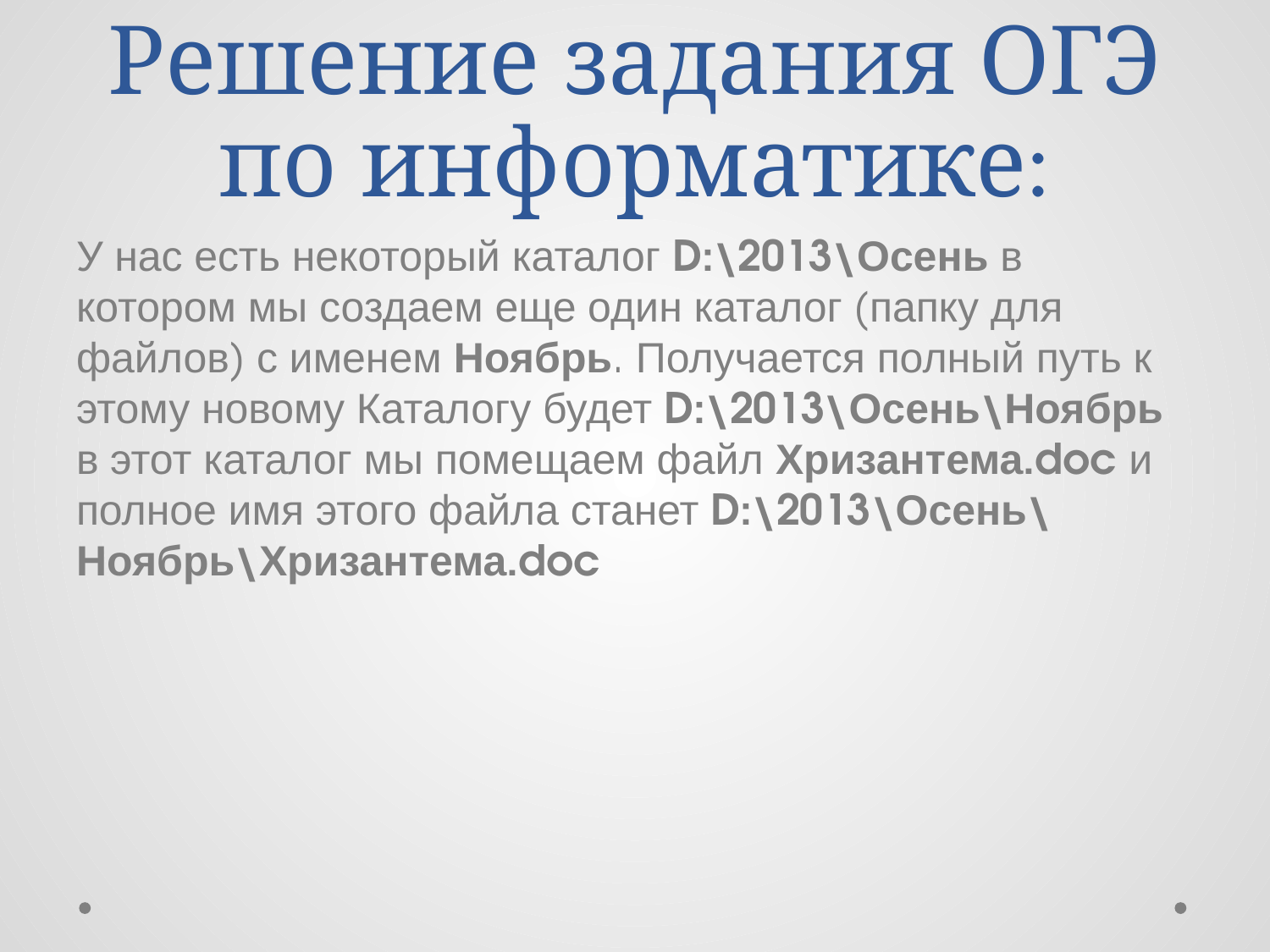

# Решение задания ОГЭ по информатике:
У нас есть некоторый каталог D:\2013\Осень в котором мы создаем еще один каталог (папку для файлов) с именем Ноябрь. Получается полный путь к этому новому Каталогу будет D:\2013\Осень\Ноябрь в этот каталог мы помещаем файл Хризантема.doc и полное имя этого файла станет D:\2013\Осень\Ноябрь\Хризантема.doc